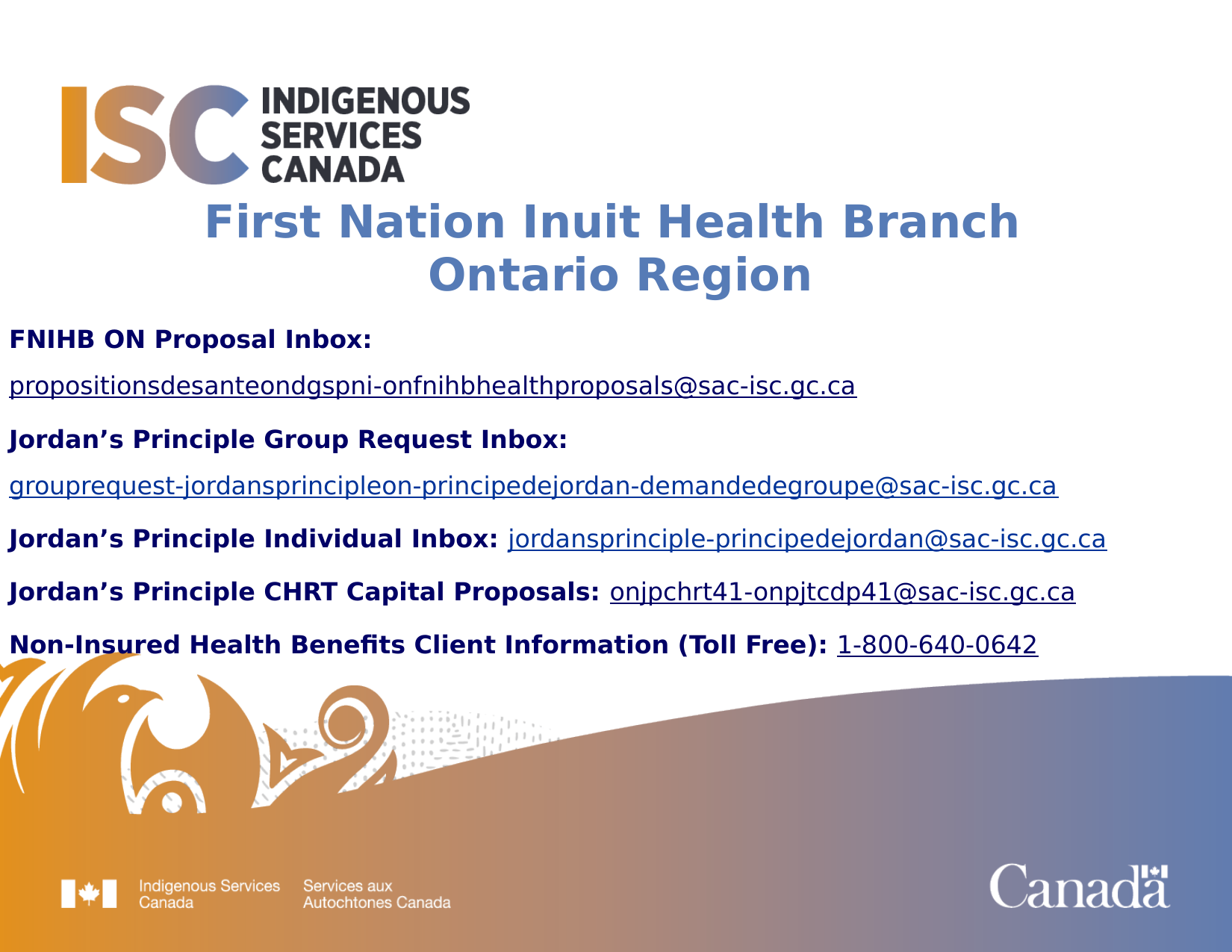

First Nation Inuit Health Branch
Ontario Region
FNIHB ON Proposal Inbox:  propositionsdesanteondgspni-onfnihbhealthproposals@sac-isc.gc.ca
Jordan’s Principle Group Request Inbox: grouprequest-jordansprincipleon-principedejordan-demandedegroupe@sac-isc.gc.ca
Jordan’s Principle Individual Inbox: jordansprinciple-principedejordan@sac-isc.gc.ca
Jordan’s Principle CHRT Capital Proposals: onjpchrt41-onpjtcdp41@sac-isc.gc.ca
Non-Insured Health Benefits Client Information (Toll Free): 1-800-640-0642